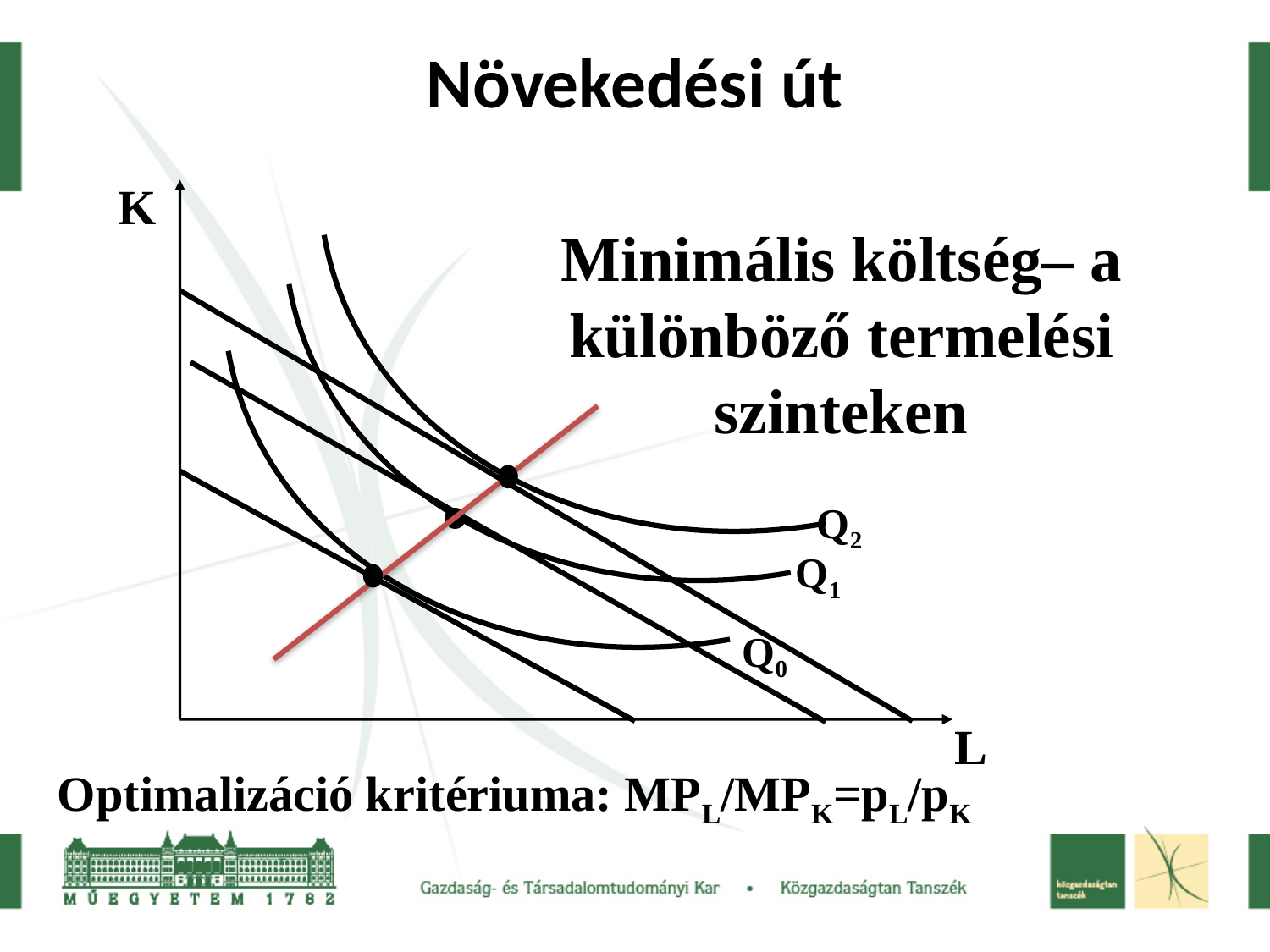

# Növekedési út
K

Minimális költség– a különböző termelési szinteken

Q2

Q1

Q0
L

Optimalizáció kritériuma: MPL/MPK=pL/pK